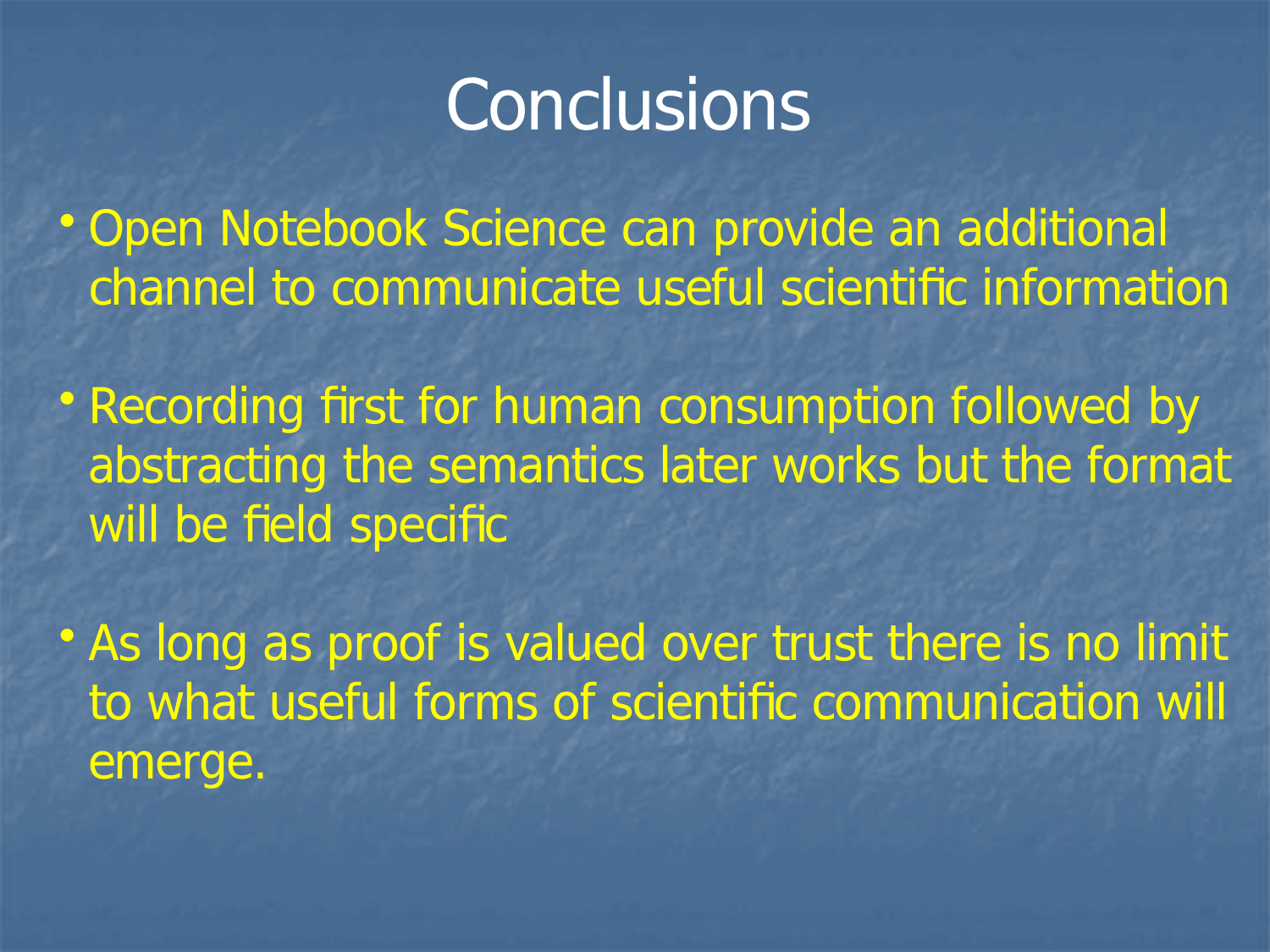

Conclusions
Open Notebook Science can provide an additional channel to communicate useful scientific information

Recording first for human consumption followed by abstracting the semantics later works but the format will be field specific

As long as proof is valued over trust there is no limit to what useful forms of scientific communication will emerge.